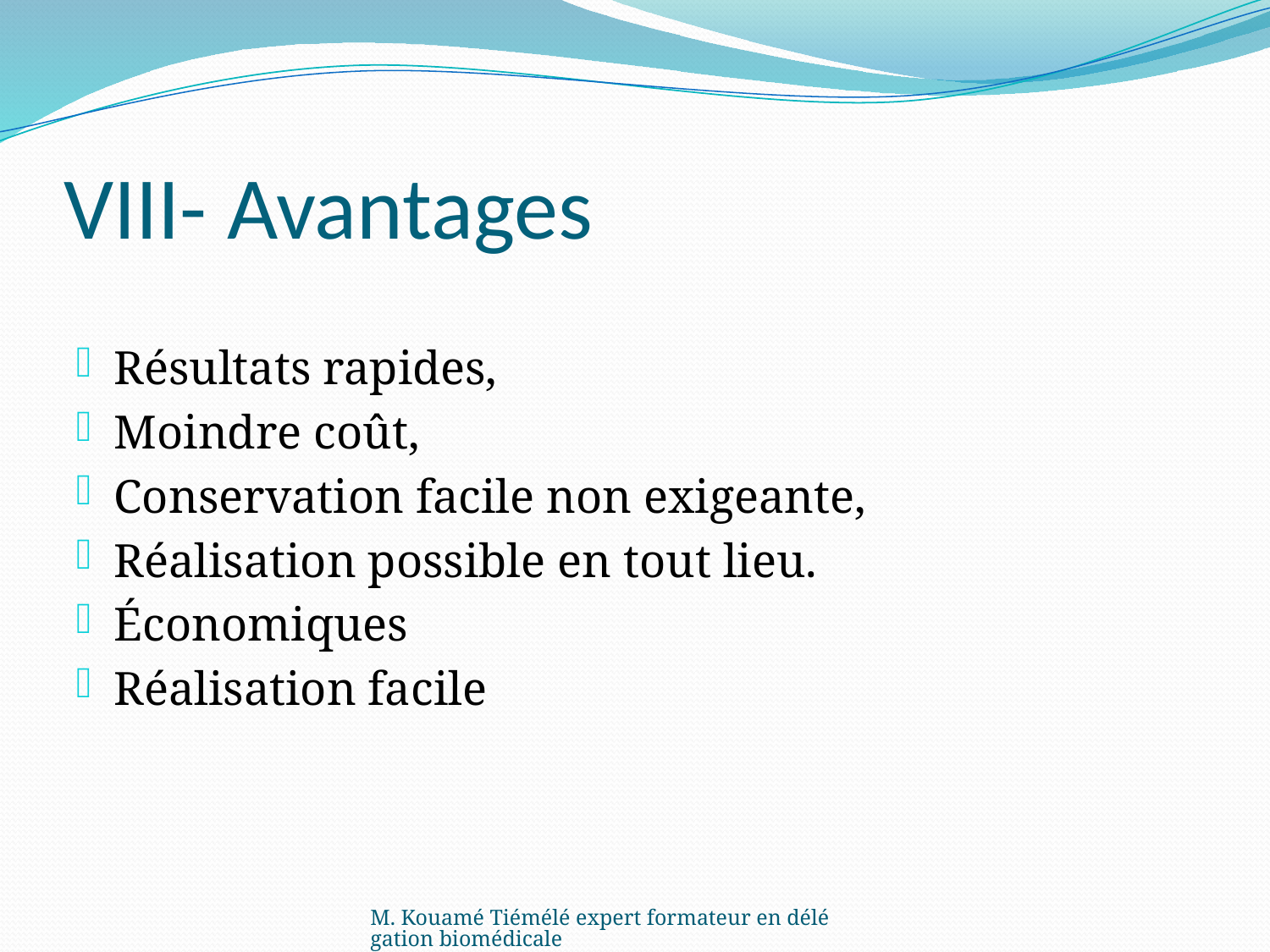

# VIII- Avantages

Résultats rapides,
Moindre coût,
Conservation facile non exigeante,
Réalisation possible en tout lieu.
Économiques
Réalisation facile
M. Kouamé Tiémélé expert formateur en délégation biomédicale